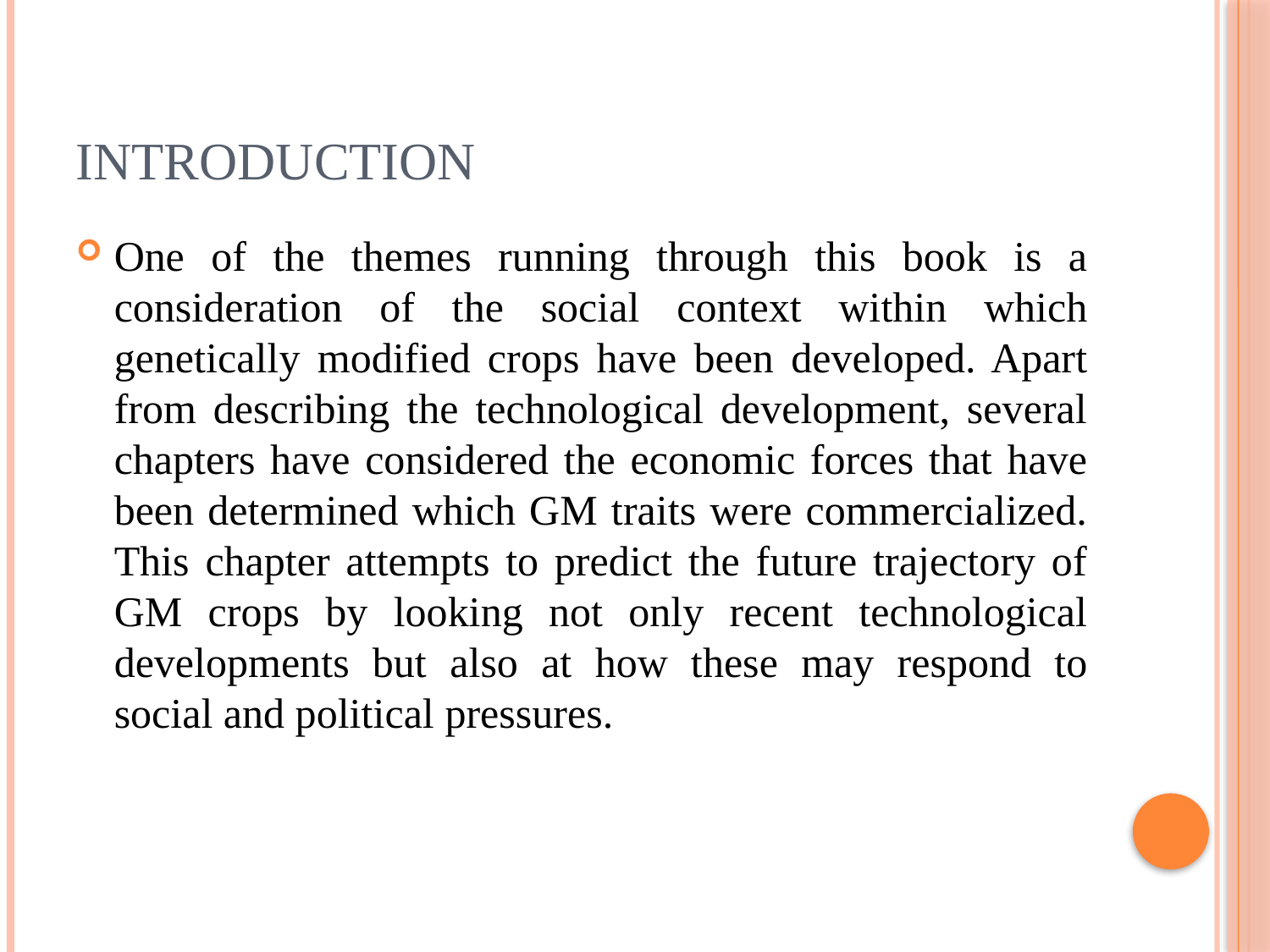

# INTRODUCTION
One of the themes running through this book is a consideration of the social context within which genetically modified crops have been developed. Apart from describing the technological development, several chapters have considered the economic forces that have been determined which GM traits were commercialized. This chapter attempts to predict the future trajectory of GM crops by looking not only recent technological developments but also at how these may respond to social and political pressures.